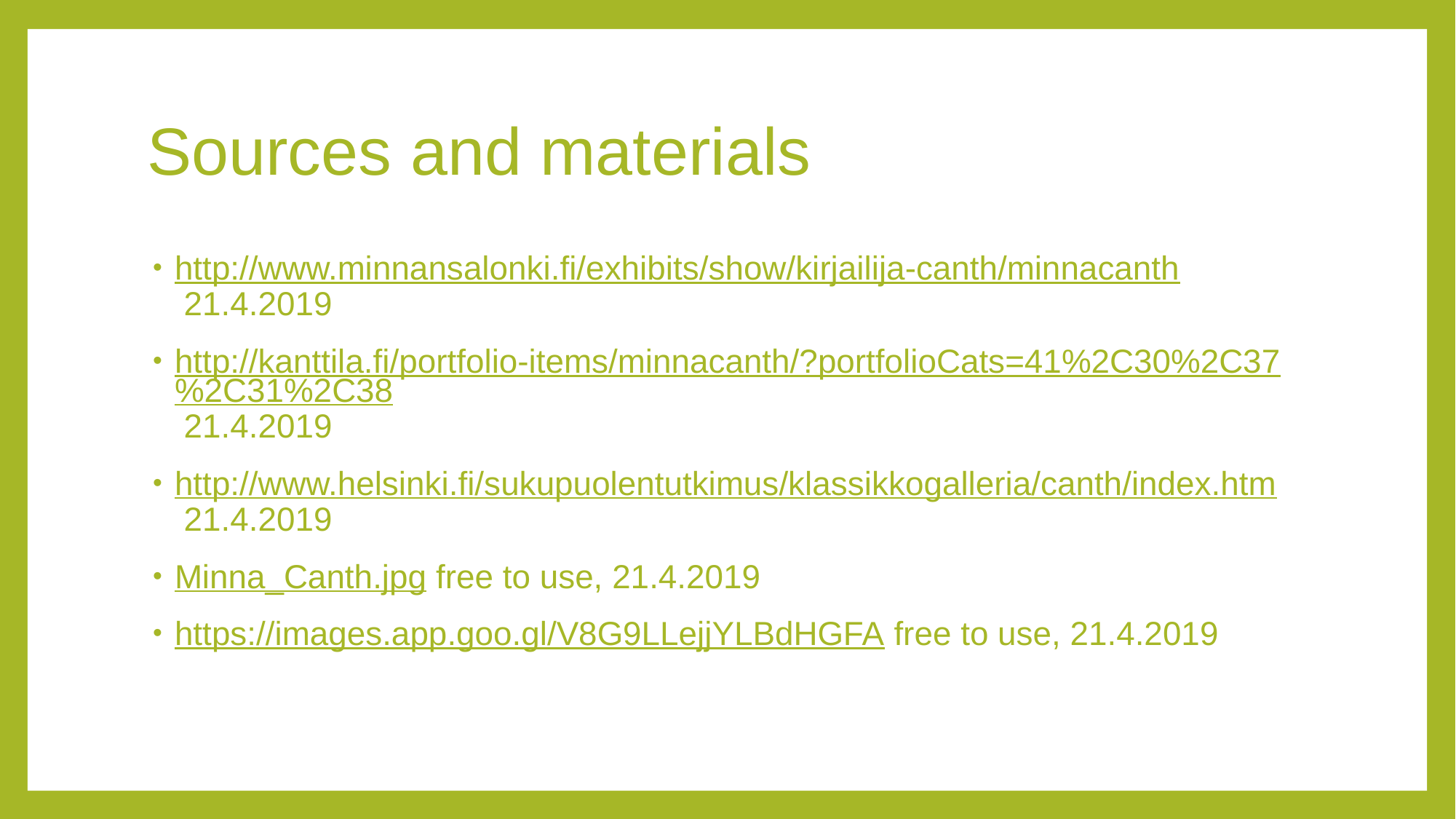

# Sources and materials
http://www.minnansalonki.fi/exhibits/show/kirjailija-canth/minnacanth 21.4.2019
http://kanttila.fi/portfolio-items/minnacanth/?portfolioCats=41%2C30%2C37%2C31%2C38 21.4.2019
http://www.helsinki.fi/sukupuolentutkimus/klassikkogalleria/canth/index.htm 21.4.2019
Minna_Canth.jpg free to use, 21.4.2019
https://images.app.goo.gl/V8G9LLejjYLBdHGFA free to use, 21.4.2019